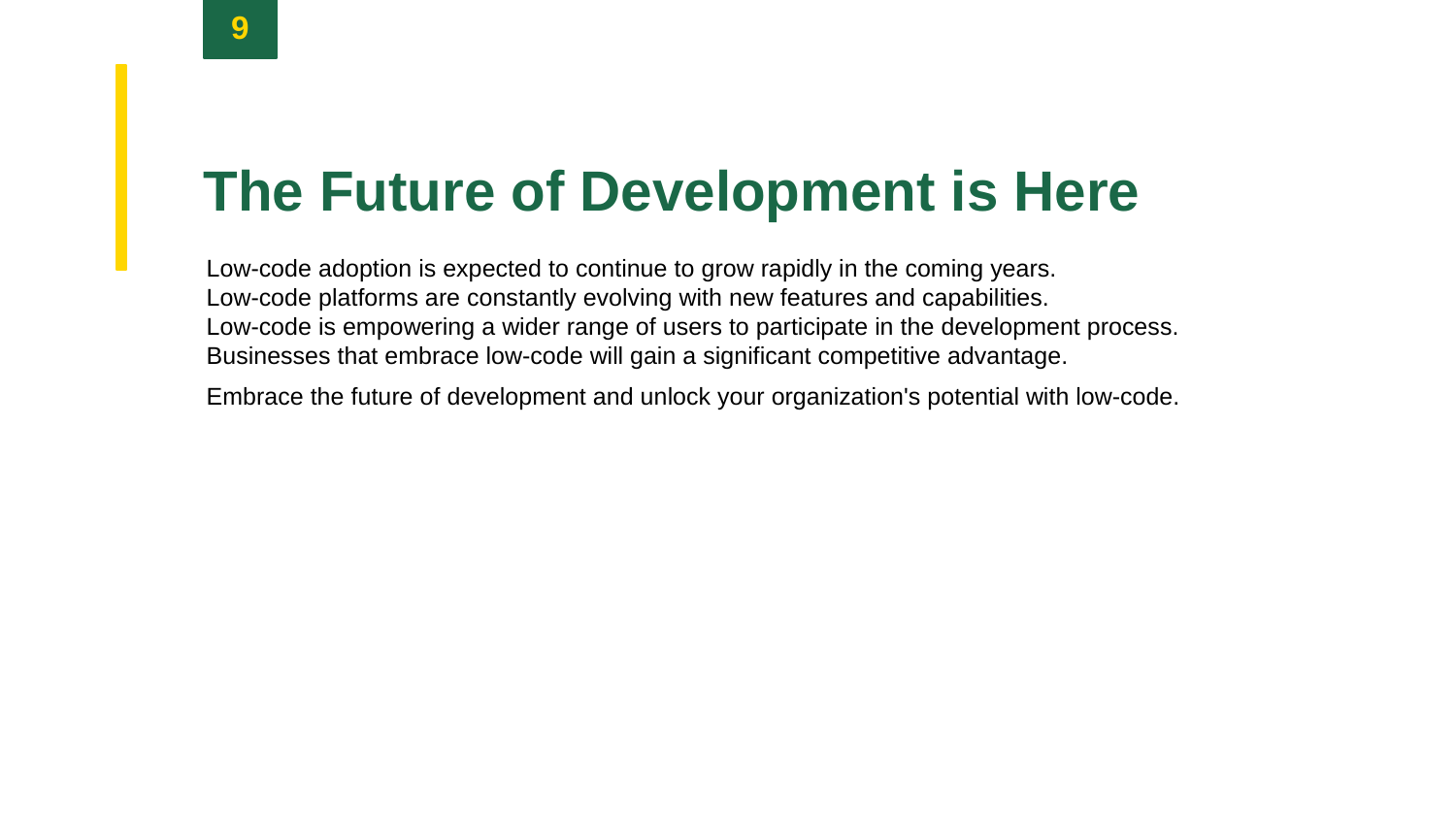

9

The Future of Development is Here
Low-code adoption is expected to continue to grow rapidly in the coming years.
Low-code platforms are constantly evolving with new features and capabilities.
Low-code is empowering a wider range of users to participate in the development process.
Businesses that embrace low-code will gain a significant competitive advantage.
Embrace the future of development and unlock your organization's potential with low-code.